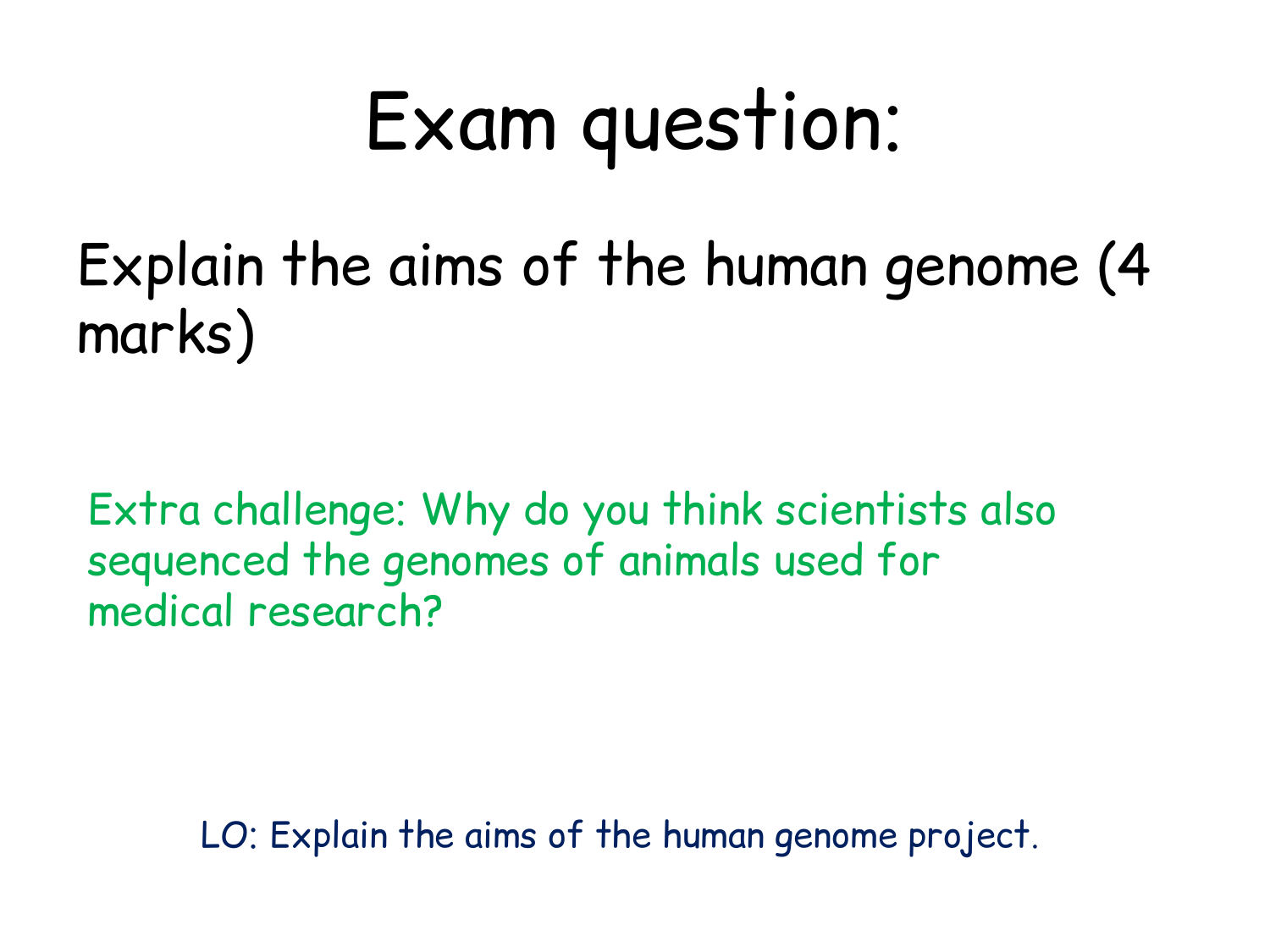

# Exam question:
Explain the aims of the human genome (4 marks)
Extra challenge: Why do you think scientists also sequenced the genomes of animals used for medical research?
LO: Explain the aims of the human genome project.